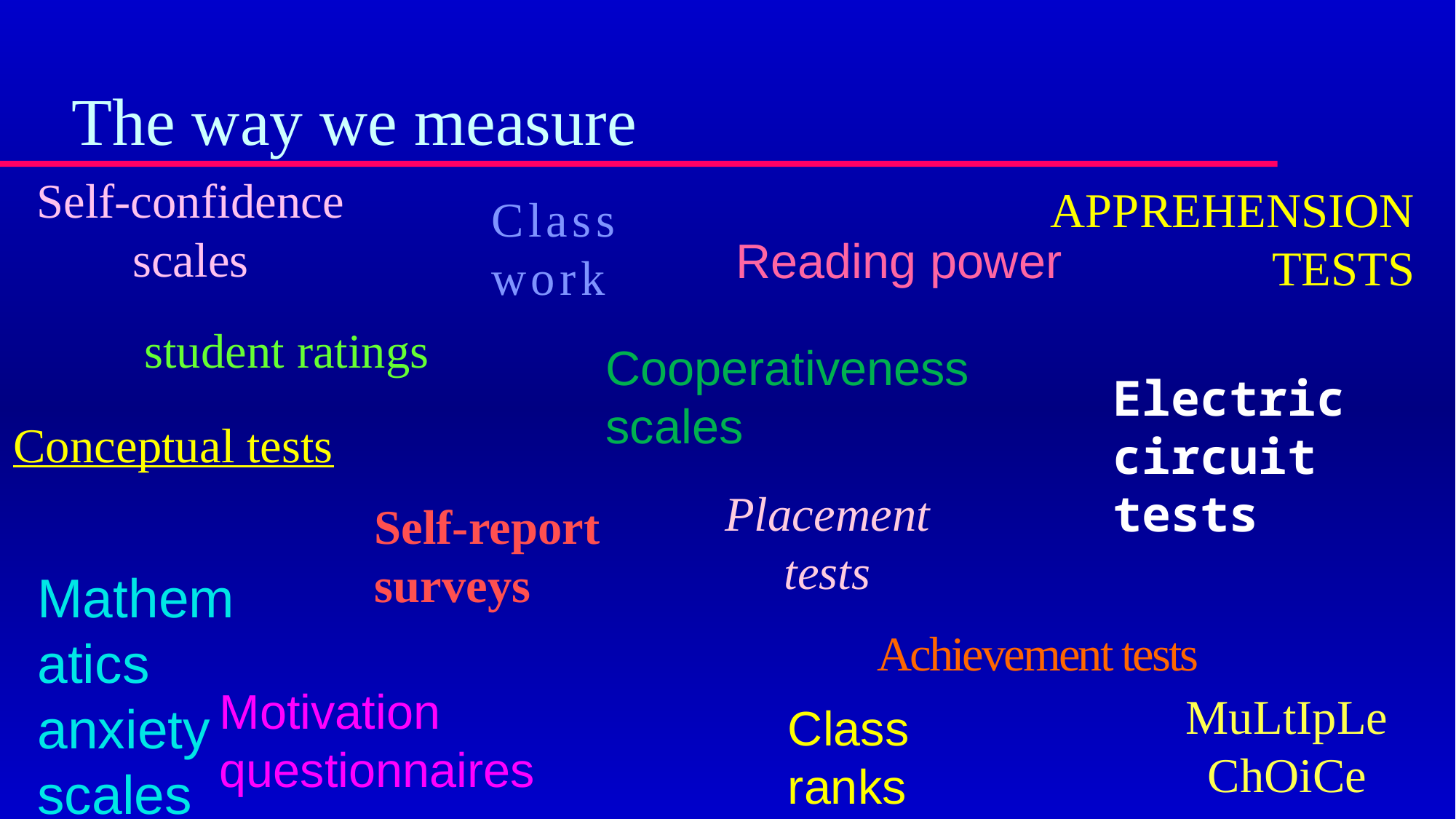

# The way we measure
Self-confidence scales
APPREHENSION TESTS
Class work
Reading power
student ratings
Cooperativeness scales
Electric circuit tests
Conceptual tests
Placement tests
Self-report surveys
Mathematics anxiety scales
Achievement tests
Motivation questionnaires
MuLtIpLe ChOiCe
Class ranks